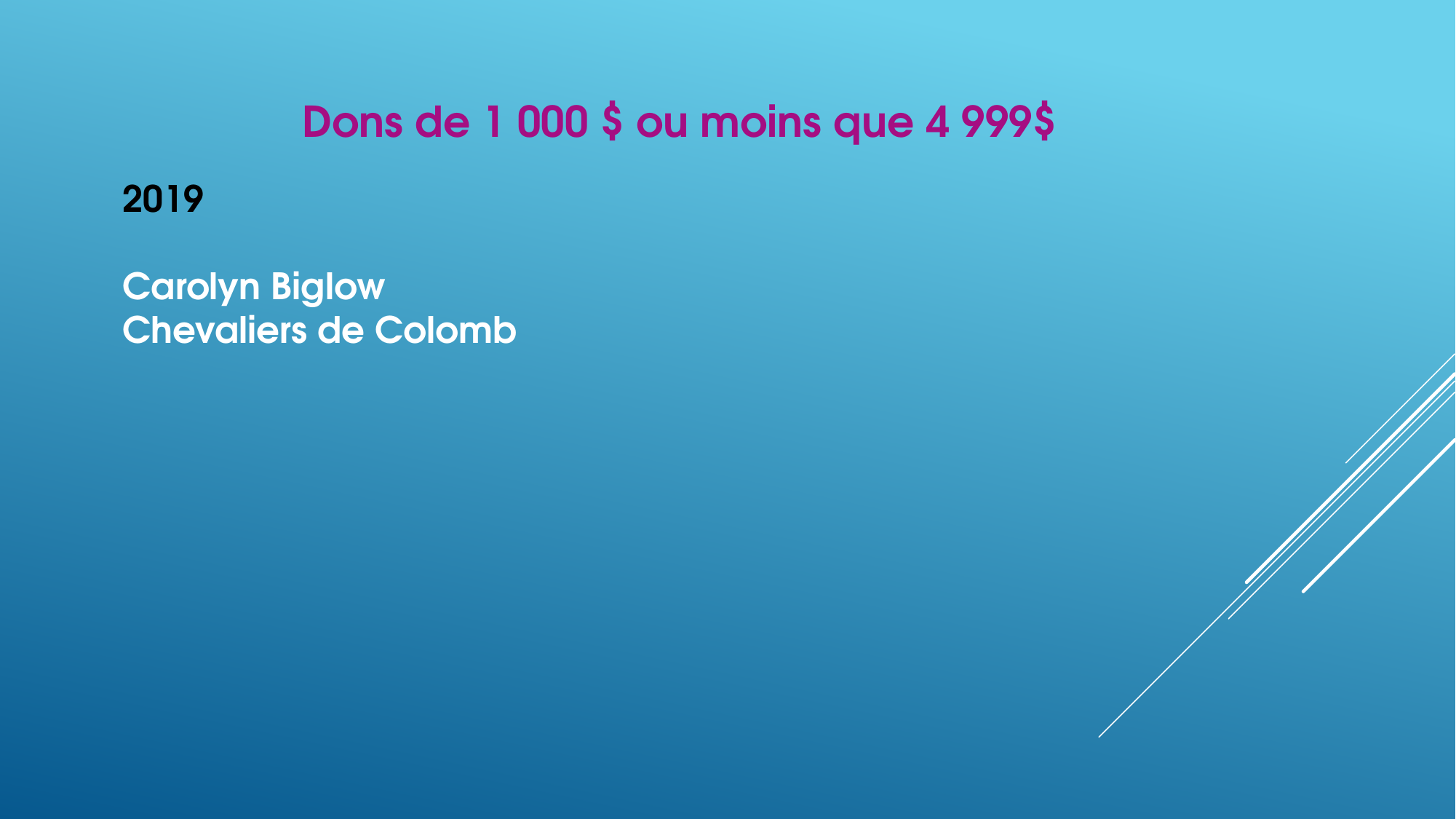

Dons de 1 000 $ ou moins que 4 999$
2019

Carolyn Biglow
Chevaliers de Colomb